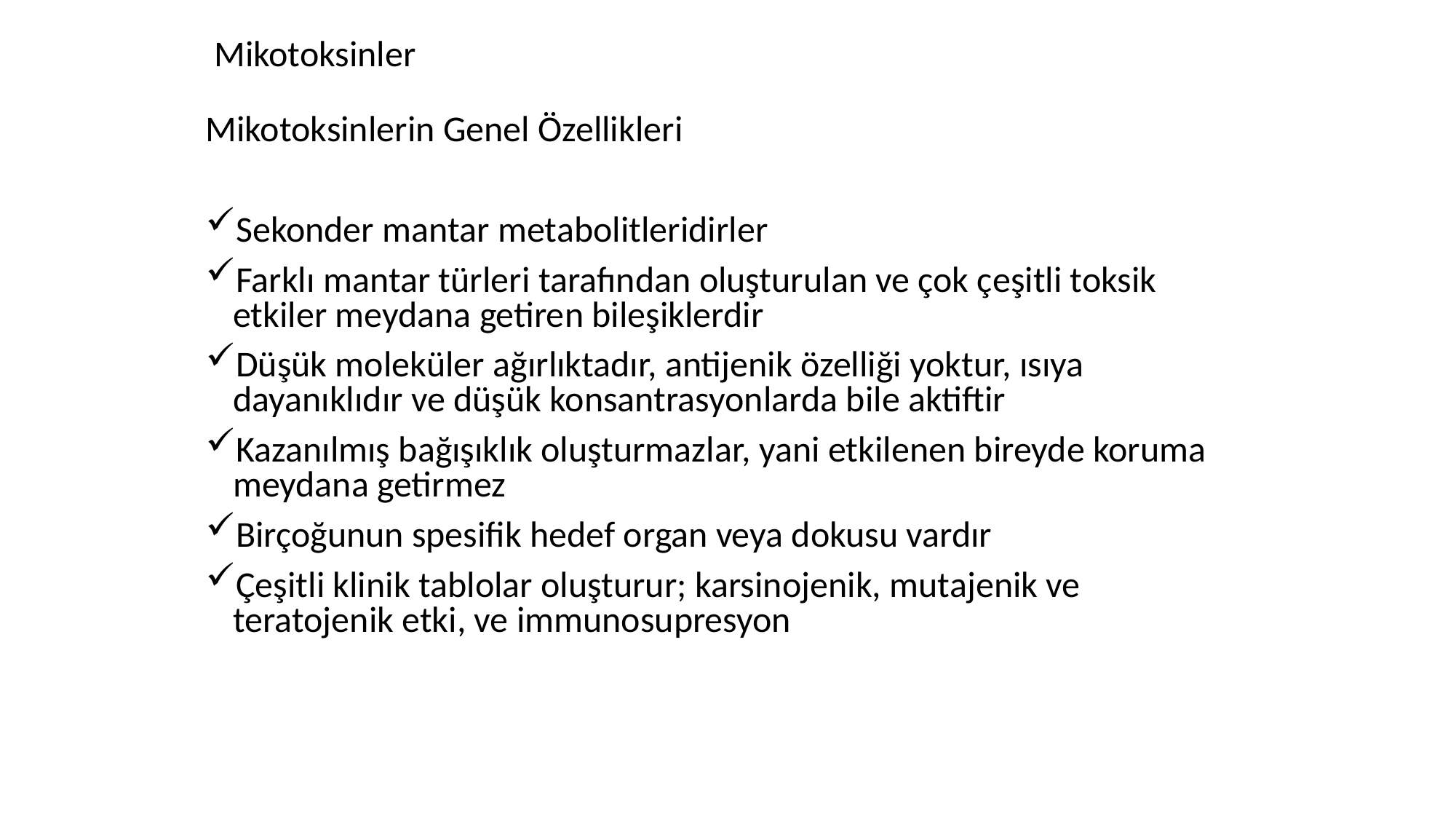

# Mikotoksinler
Mikotoksinlerin Genel Özellikleri

Sekonder mantar metabolitleridirler
Farklı mantar türleri tarafından oluşturulan ve çok çeşitli toksik etkiler meydana getiren bileşiklerdir
Düşük moleküler ağırlıktadır, antijenik özelliği yoktur, ısıya dayanıklıdır ve düşük konsantrasyonlarda bile aktiftir
Kazanılmış bağışıklık oluşturmazlar, yani etkilenen bireyde koruma meydana getirmez
Birçoğunun spesifik hedef organ veya dokusu vardır
Çeşitli klinik tablolar oluşturur; karsinojenik, mutajenik ve teratojenik etki, ve immunosupresyon